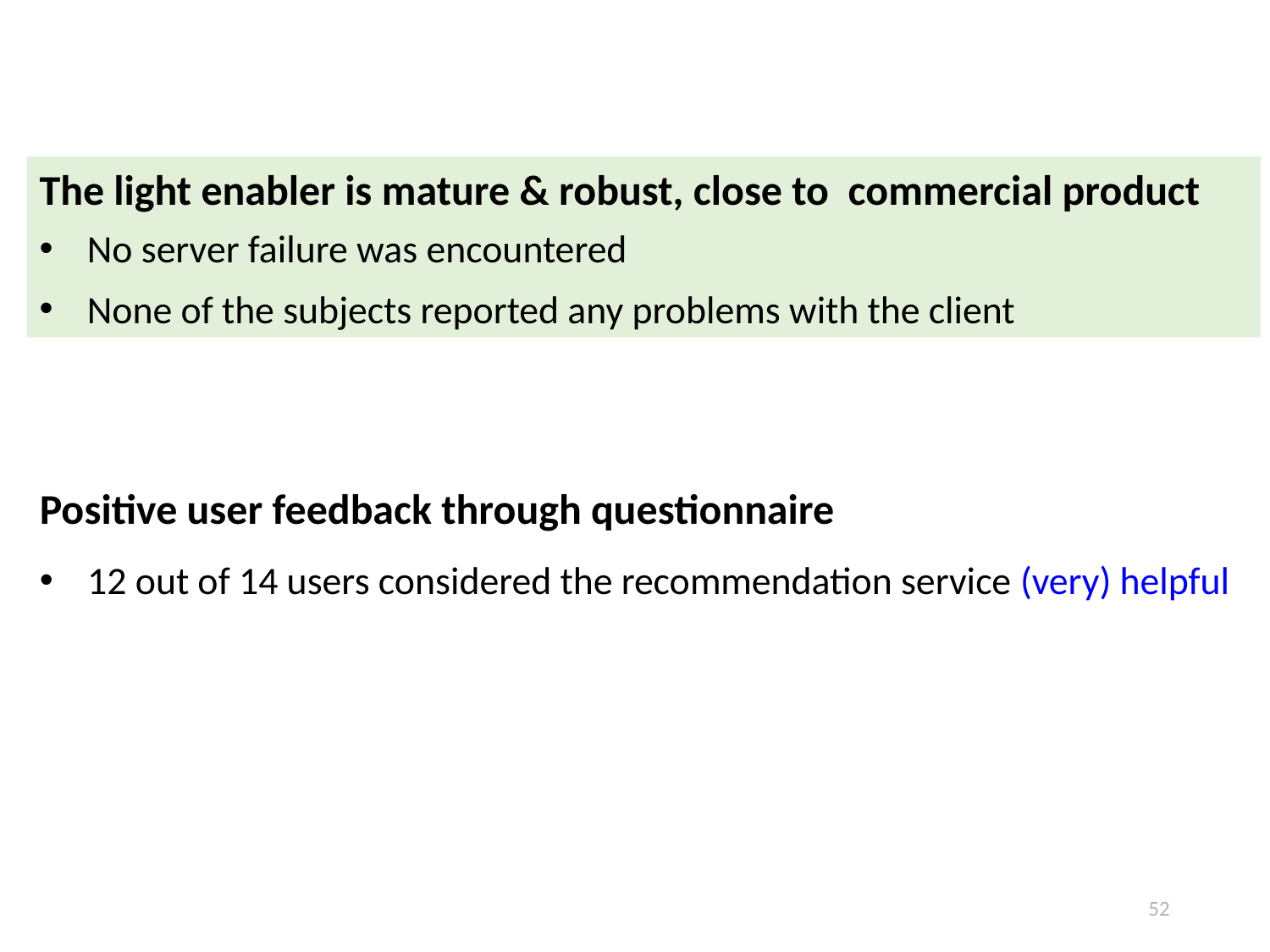

The light enabler is mature & robust, close to  commercial product
No server failure was encountered
None of the subjects reported any problems with the client
Positive user feedback through questionnaire
12 out of 14 users considered the recommendation service (very) helpful
52